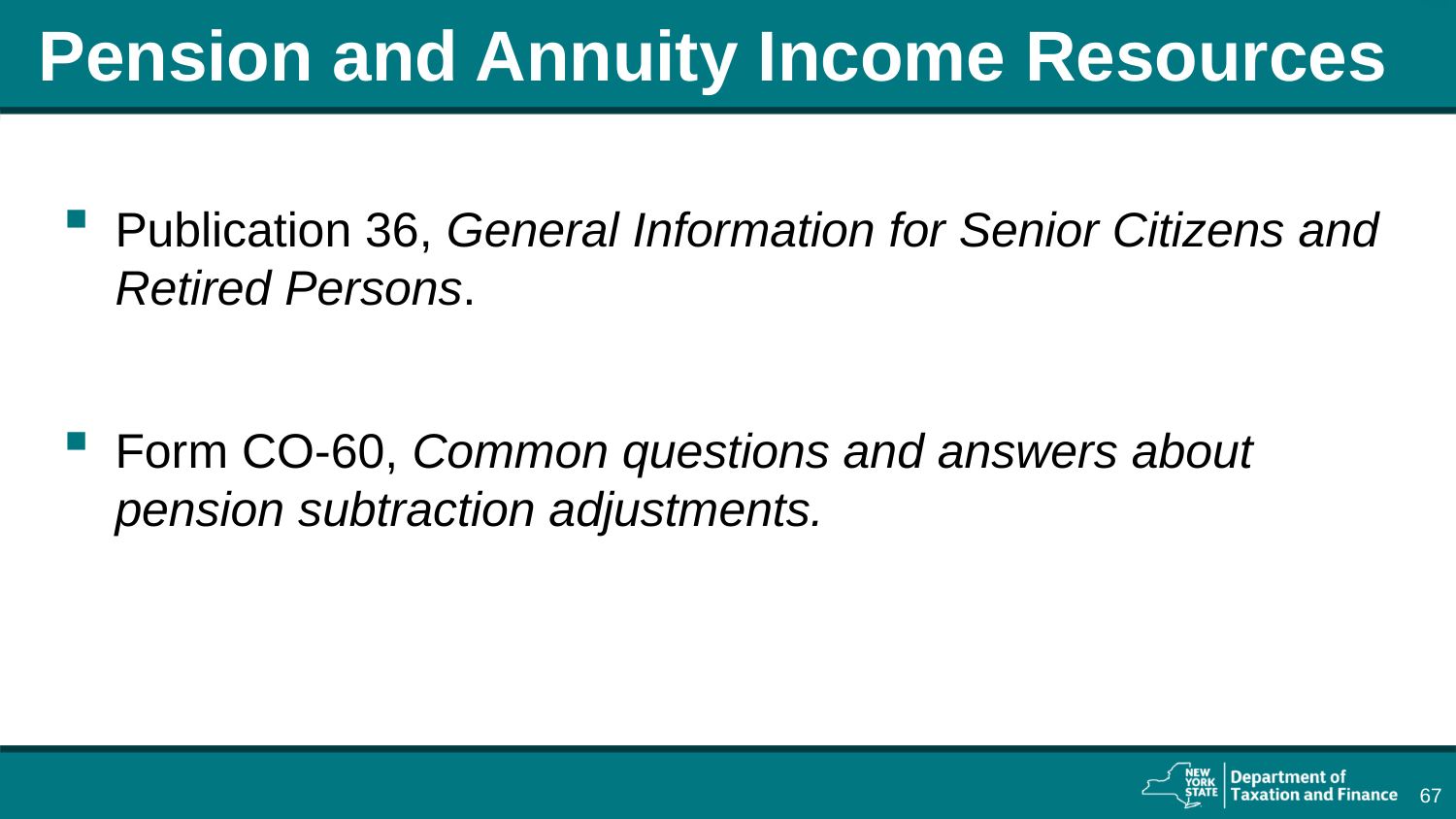

# Pension and Annuity Income Resources
Publication 36, General Information for Senior Citizens and Retired Persons.

Form CO-60, Common questions and answers about pension subtraction adjustments.
67